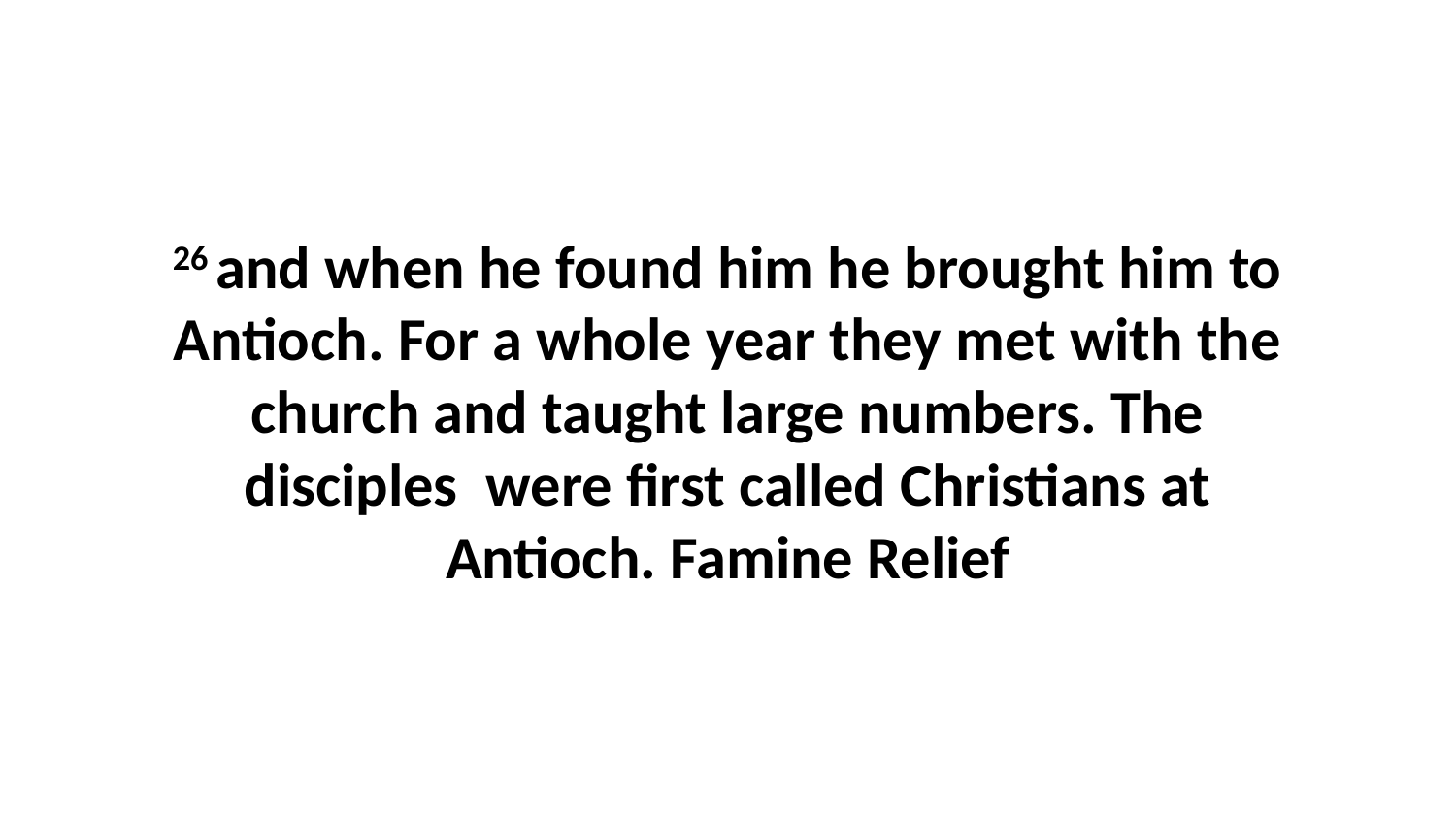

26 and when he found him he brought him to Antioch. For a whole year they met with the church and taught large numbers. The disciples  were first called Christians at Antioch. Famine Relief